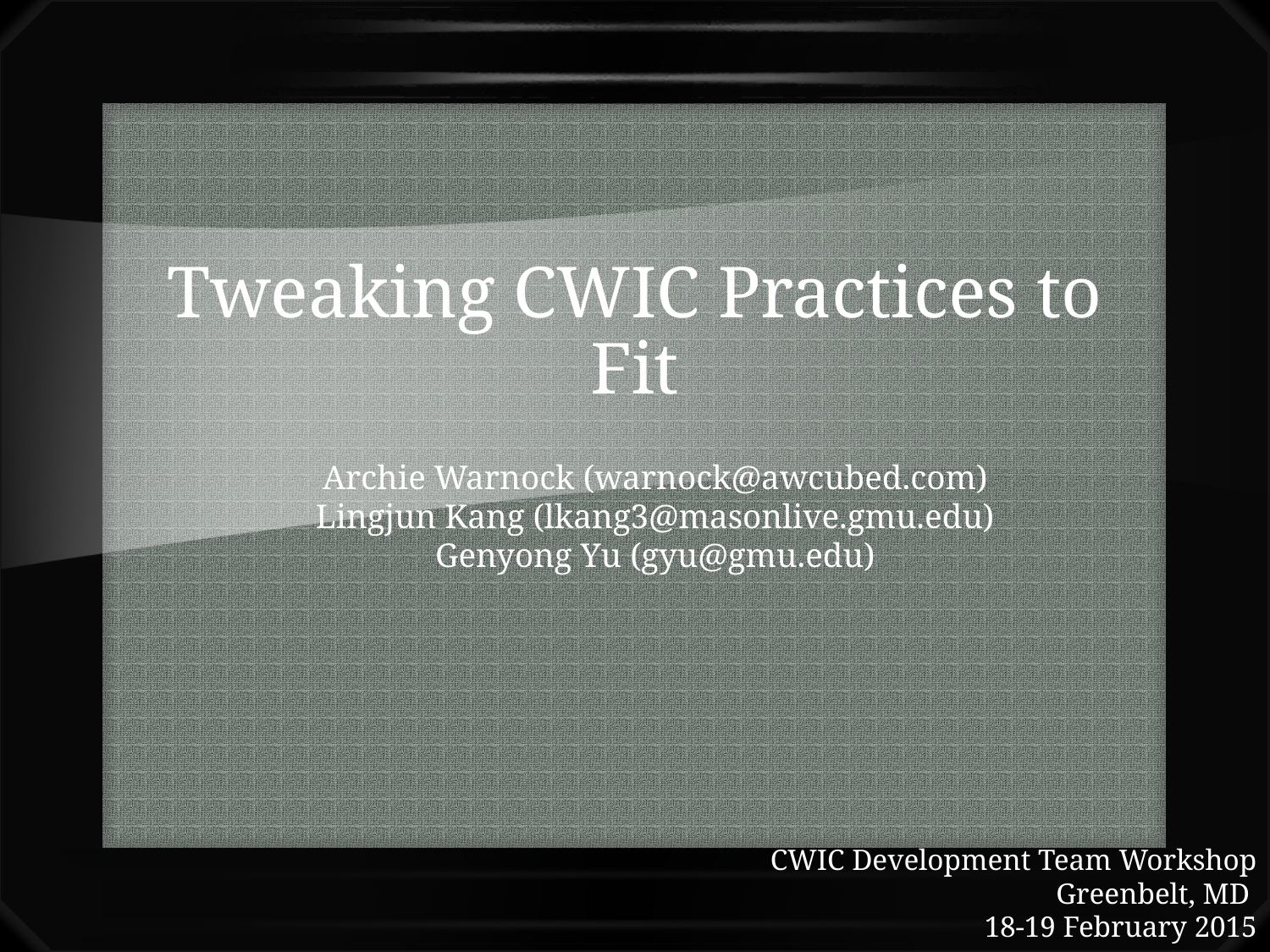

# Tweaking CWIC Practices to Fit
Archie Warnock (warnock@awcubed.com)
Lingjun Kang (lkang3@masonlive.gmu.edu)
Genyong Yu (gyu@gmu.edu)
CWIC Development Team Workshop
Greenbelt, MD
18-19 February 2015